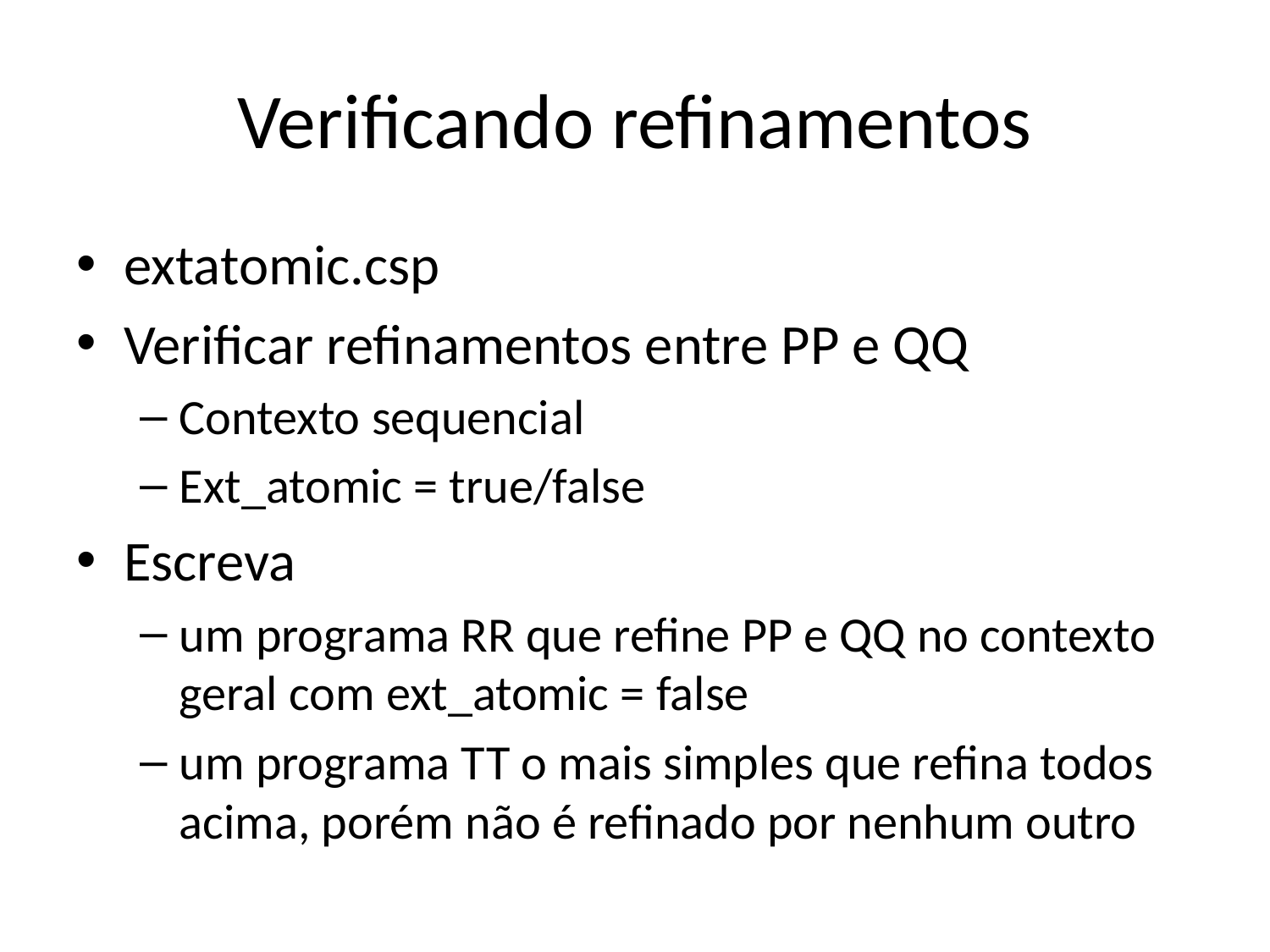

# Verificando refinamentos
extatomic.csp
Verificar refinamentos entre PP e QQ
Contexto sequencial
Ext_atomic = true/false
Escreva
um programa RR que refine PP e QQ no contexto geral com ext_atomic = false
um programa TT o mais simples que refina todos acima, porém não é refinado por nenhum outro